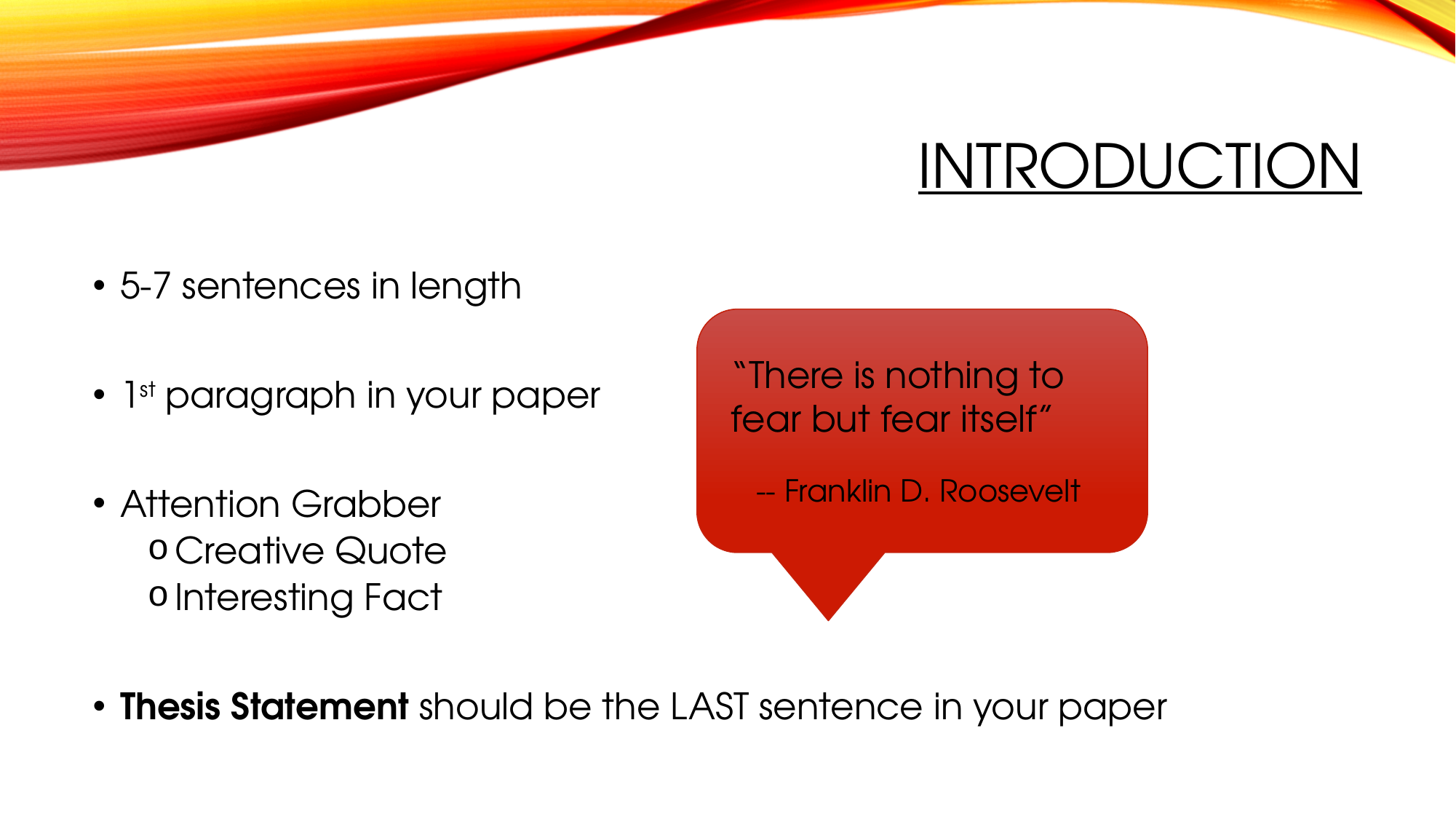

# Introduction
5-7 sentences in length

1st paragraph in your paper

Attention Grabber
Creative Quote
Interesting Fact

Thesis Statement should be the LAST sentence in your paper

“There is nothing to fear but fear itself”

   -- Franklin D. Roosevelt